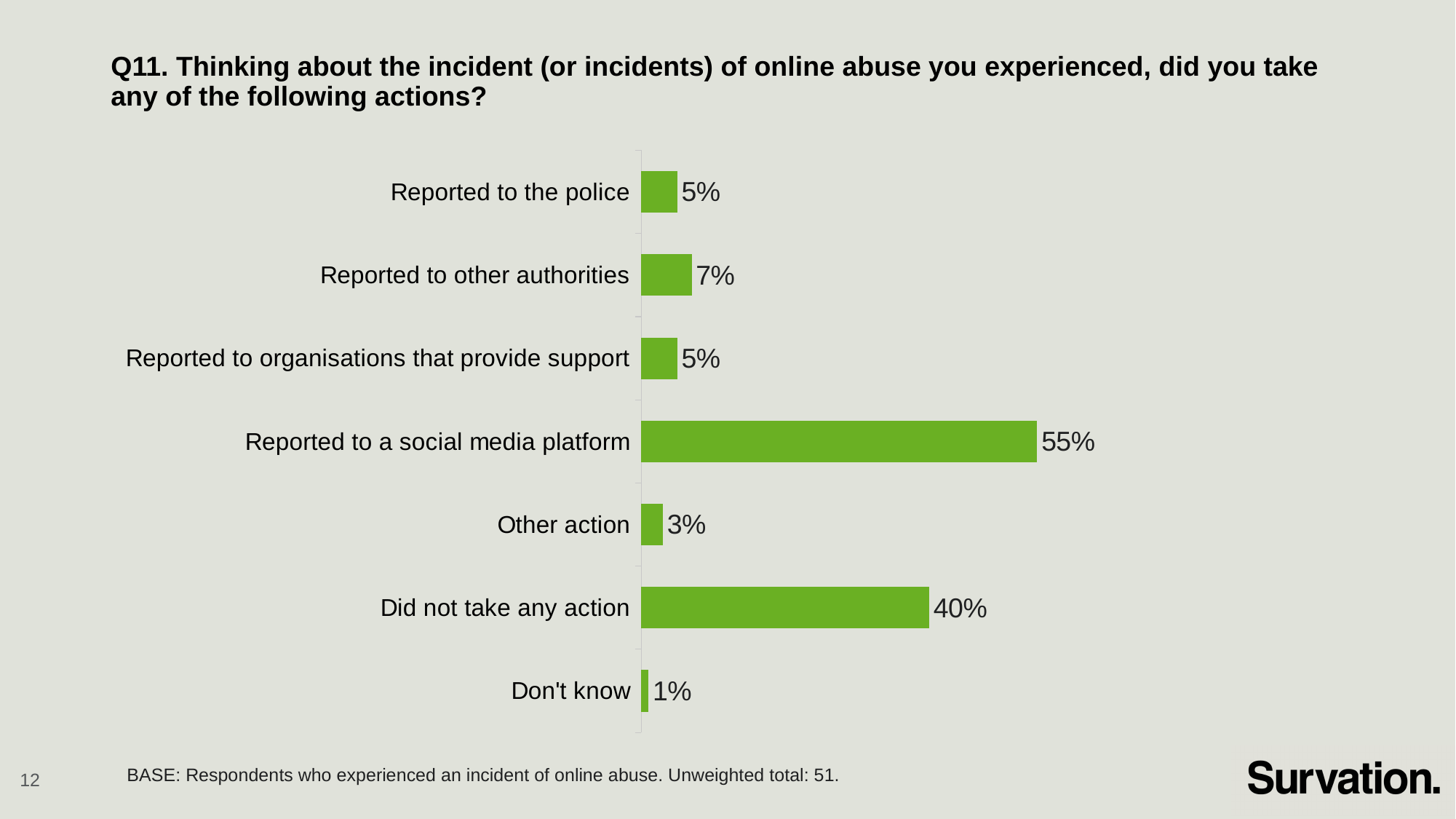

# Q11. Thinking about the incident (or incidents) of online abuse you experienced, did you take any of the following actions?

### Chart

| Category |  |
|---|---|
| Reported to the police | 0.05 |
| Reported to other authorities | 0.07 |
| Reported to organisations that provide support | 0.05 |
| Reported to a social media platform | 0.55 |
| Other action | 0.03 |
| Did not take any action | 0.4 |
| Don't know | 0.01 |
BASE: Respondents who experienced an incident of online abuse. Unweighted total: 51.